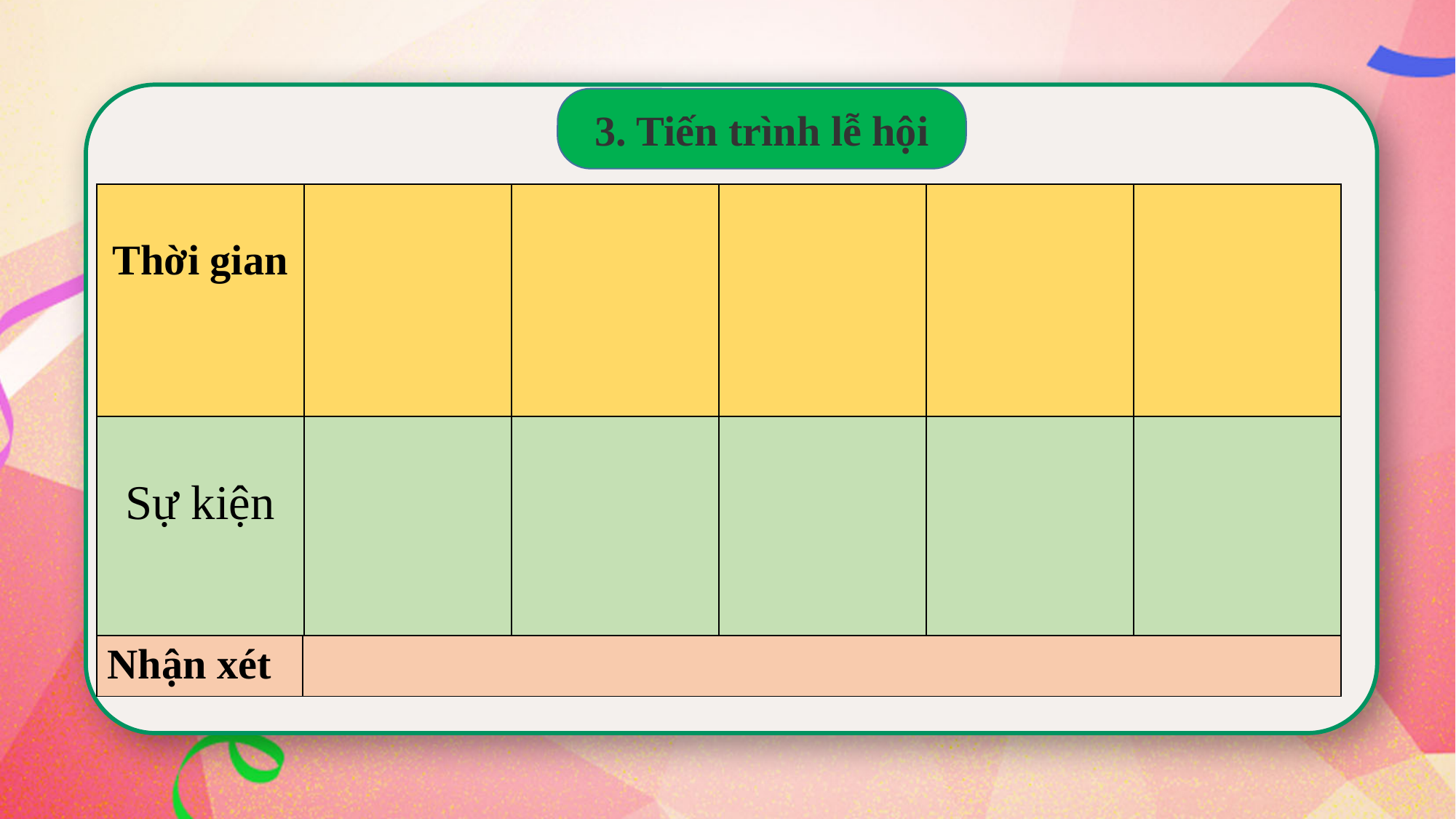

3. Tiến trình lễ hội
| Thời gian |  |  |  |  |  |
| --- | --- | --- | --- | --- | --- |
| Sự kiện |  |  |  |  |  |
| Nhận xét |  |
| --- | --- |